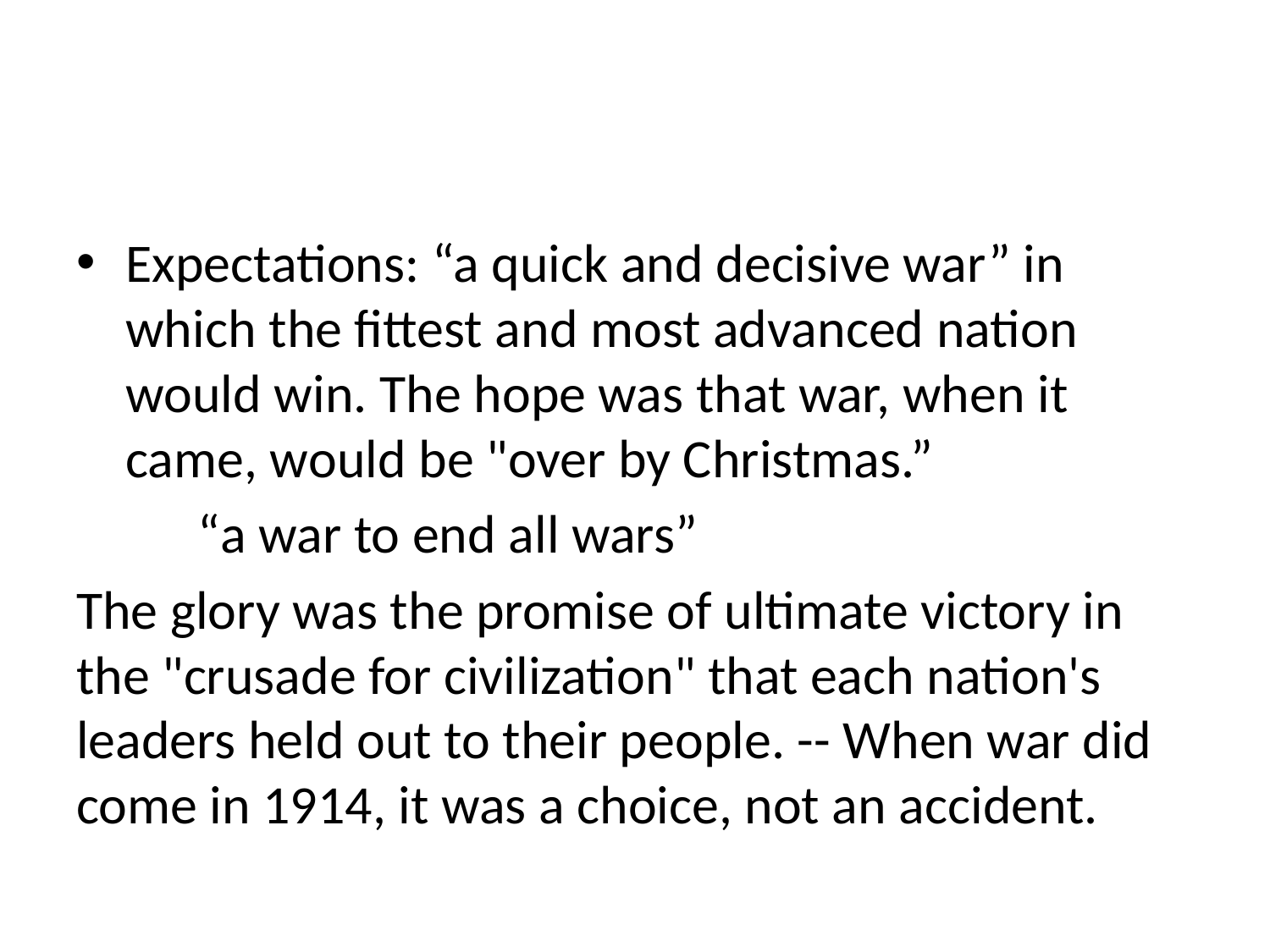

#
Expectations: “a quick and decisive war” in which the fittest and most advanced nation would win. The hope was that war, when it came, would be "over by Christmas.”
	“a war to end all wars”
The glory was the promise of ultimate victory in the "crusade for civilization" that each nation's leaders held out to their people. -- When war did come in 1914, it was a choice, not an accident.